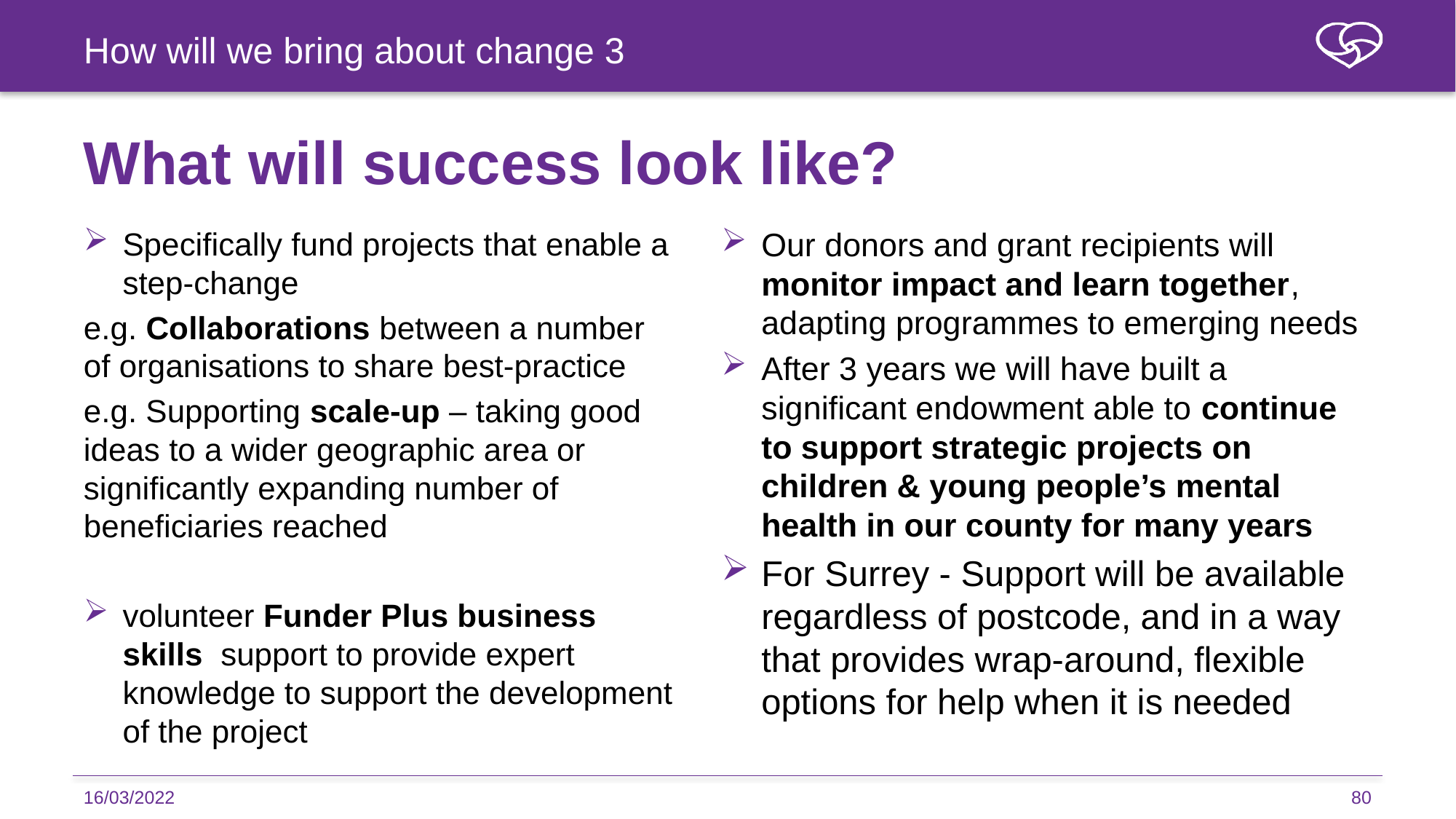

How will we bring about change 3
# What will success look like?
Specifically fund projects that enable a step-change
e.g. Collaborations between a number of organisations to share best-practice
e.g. Supporting scale-up – taking good ideas to a wider geographic area or significantly expanding number of beneficiaries reached

volunteer Funder Plus business skills  support to provide expert knowledge to support the development of the project

Our donors and grant recipients will monitor impact and learn together, adapting programmes to emerging needs
After 3 years we will have built a significant endowment able to continue to support strategic projects on children & young people’s mental health in our county for many years
For Surrey - Support will be available regardless of postcode, and in a way that provides wrap-around, flexible options for help when it is needed
16/03/2022
80